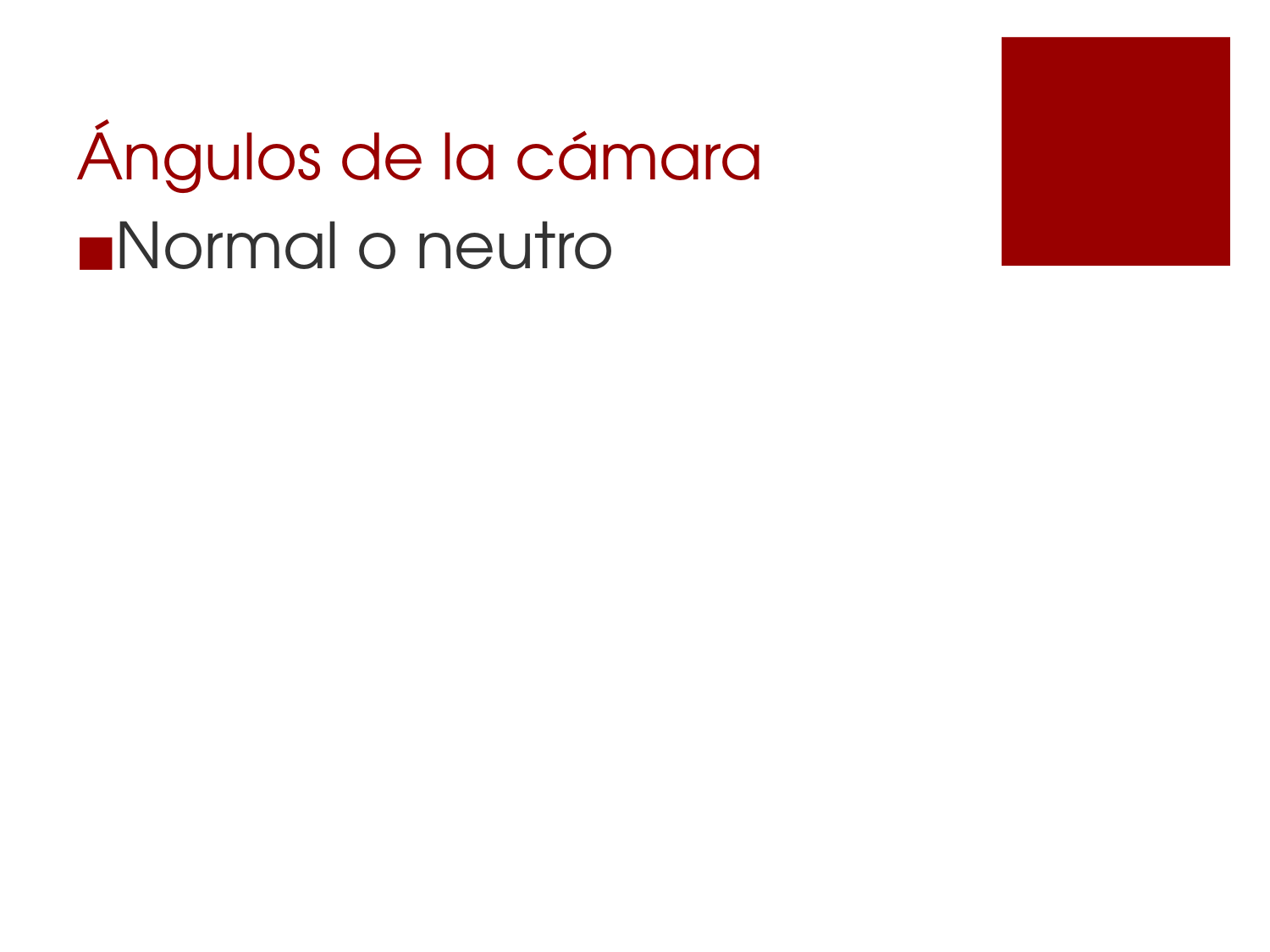

# Ángulos de la cámara
Normal o neutro